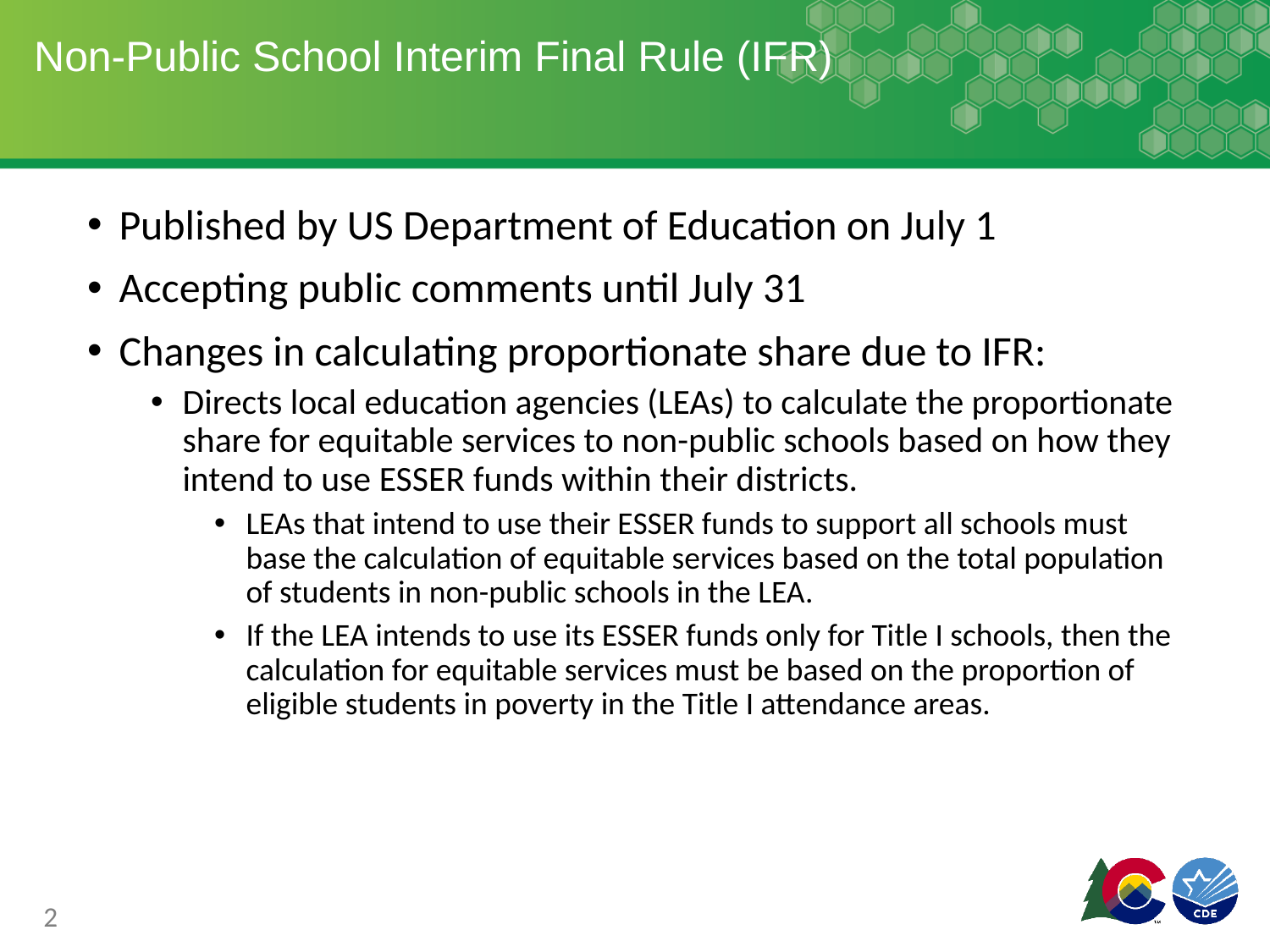

# Non-Public School Interim Final Rule (IFR)
Published by US Department of Education on July 1
Accepting public comments until July 31
Changes in calculating proportionate share due to IFR:
Directs local education agencies (LEAs) to calculate the proportionate share for equitable services to non-public schools based on how they intend to use ESSER funds within their districts.
LEAs that intend to use their ESSER funds to support all schools must base the calculation of equitable services based on the total population of students in non-public schools in the LEA.
If the LEA intends to use its ESSER funds only for Title I schools, then the calculation for equitable services must be based on the proportion of eligible students in poverty in the Title I attendance areas.
2